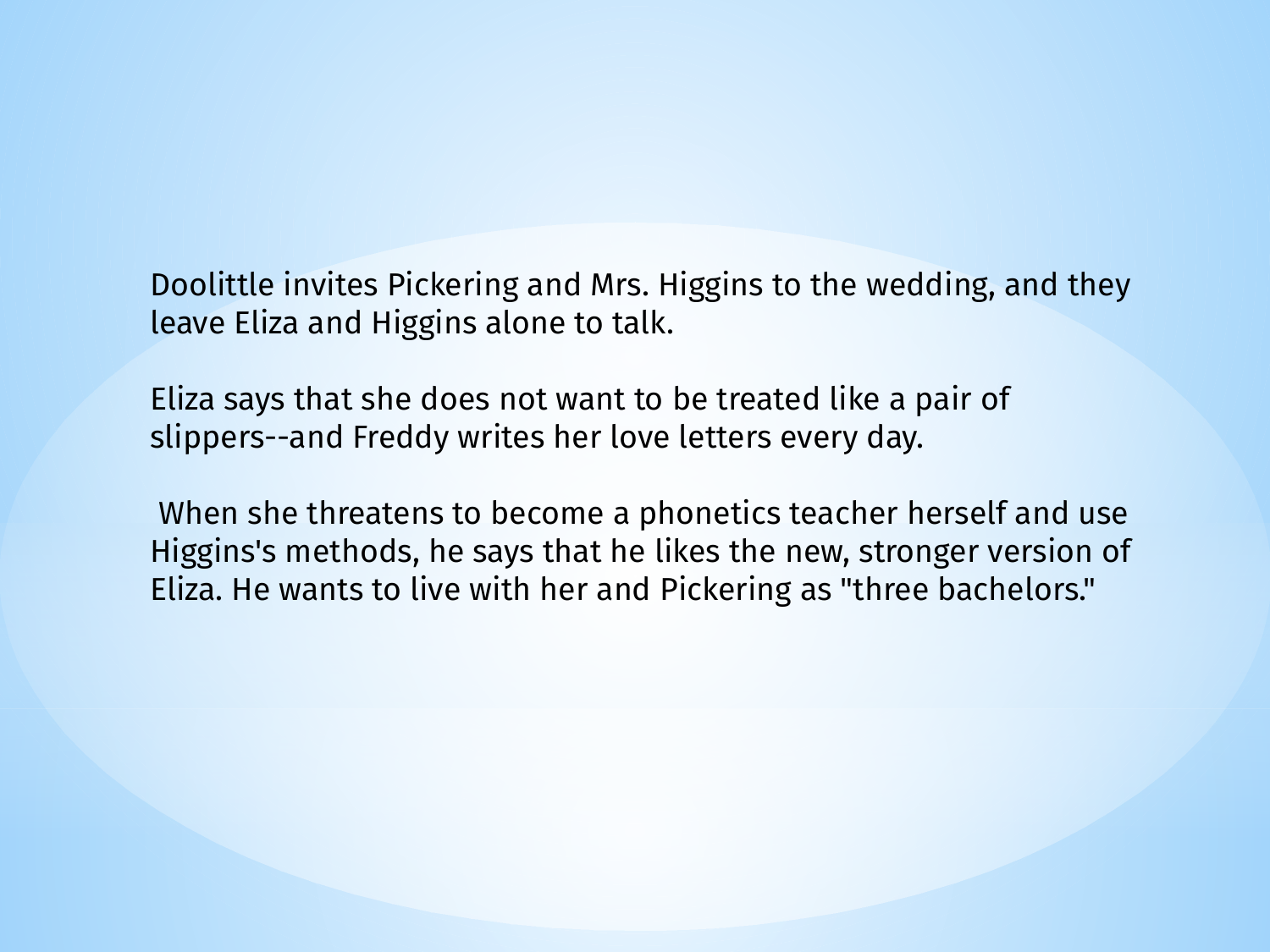

Doolittle invites Pickering and Mrs. Higgins to the wedding, and they leave Eliza and Higgins alone to talk.

Eliza says that she does not want to be treated like a pair of slippers--and Freddy writes her love letters every day.

 When she threatens to become a phonetics teacher herself and use Higgins's methods, he says that he likes the new, stronger version of Eliza. He wants to live with her and Pickering as "three bachelors."